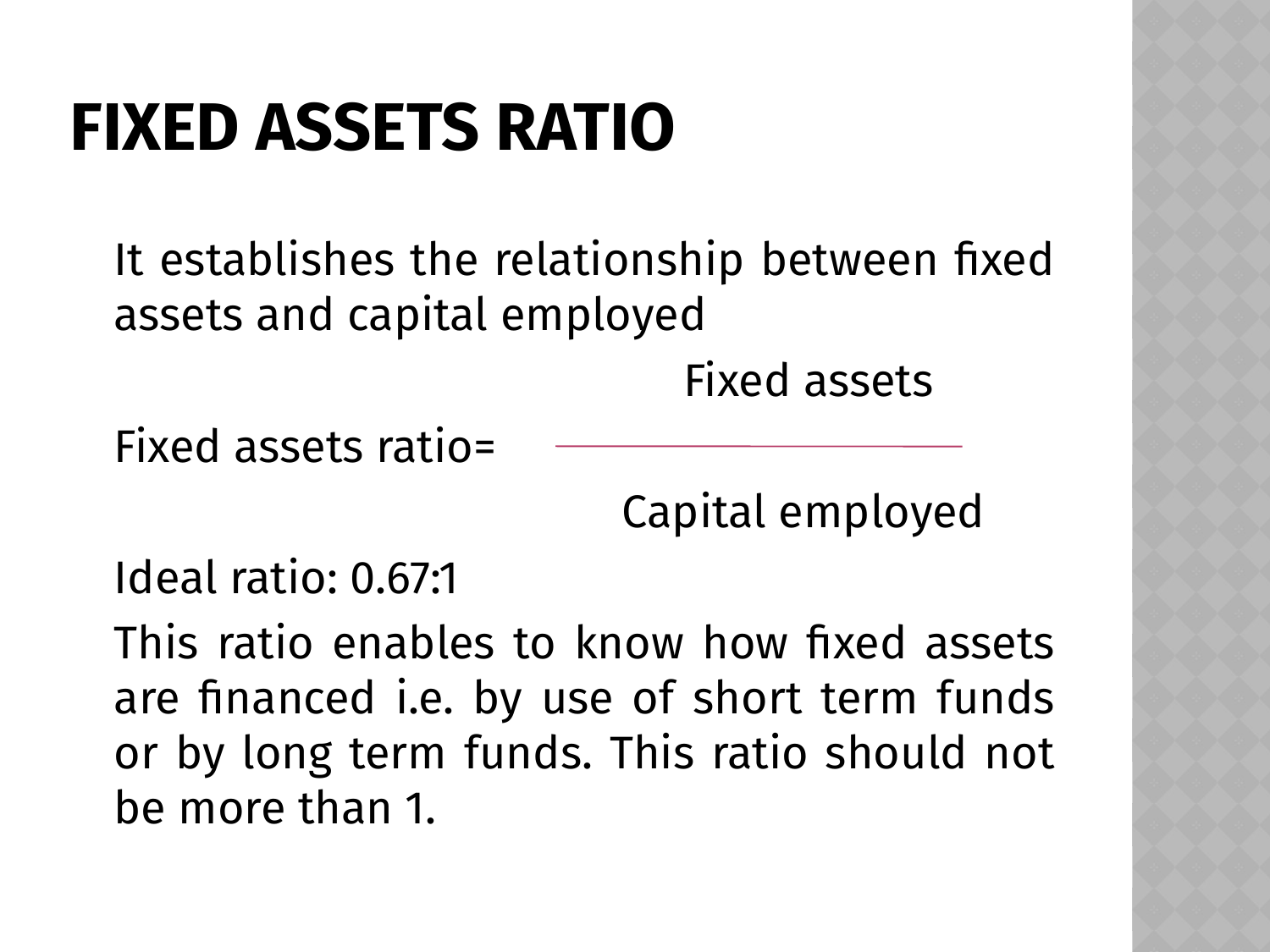

# Fixed Assets Ratio
	It establishes the relationship between fixed assets and capital employed
					     Fixed assets
	Fixed assets ratio=
					Capital employed
	Ideal ratio: 0.67:1
	This ratio enables to know how fixed assets are financed i.e. by use of short term funds or by long term funds. This ratio should not be more than 1.